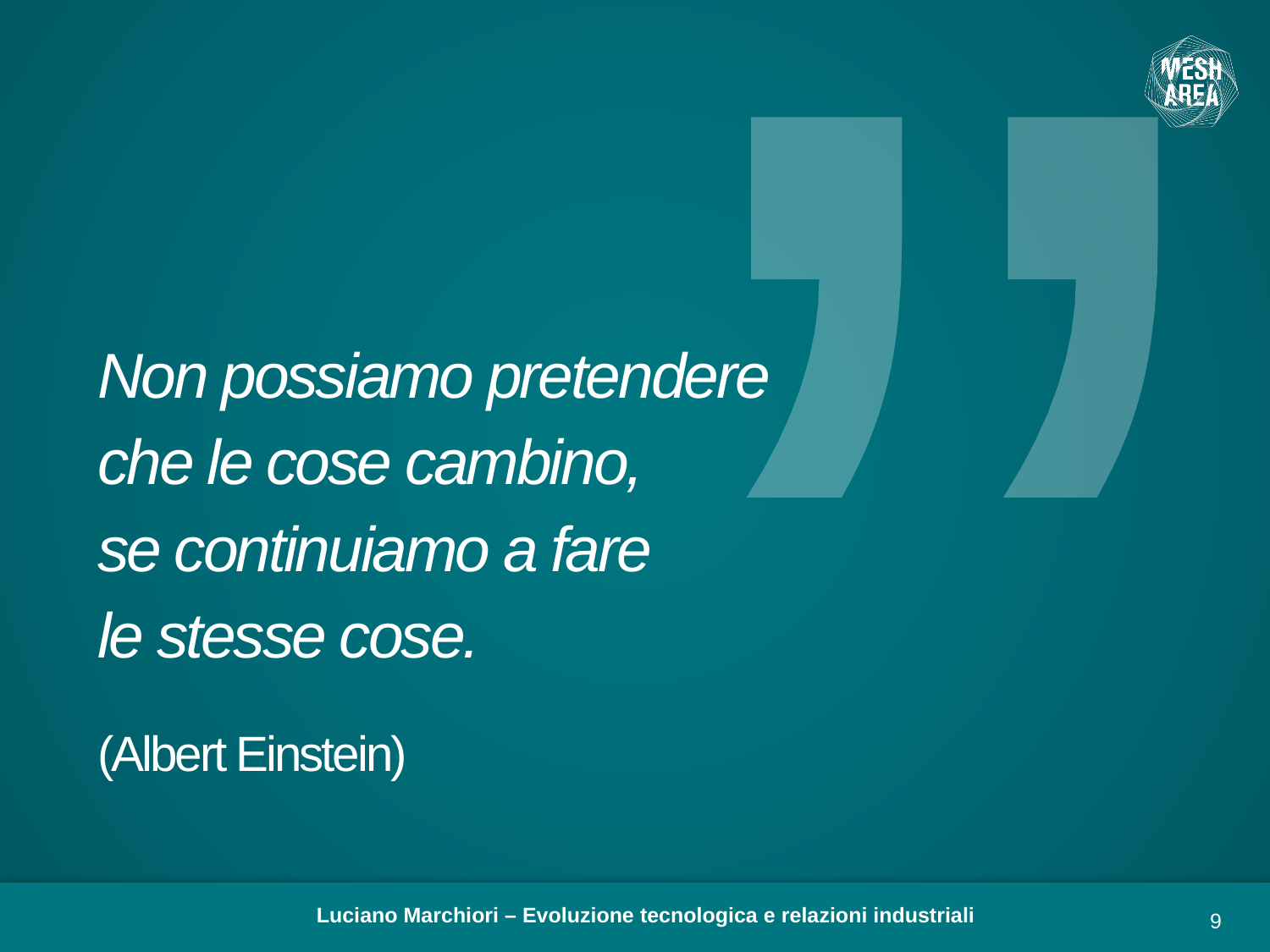

Non possiamo pretendere
che le cose cambino,
se continuiamo a fare
le stesse cose.

(Albert Einstein)
Luciano Marchiori – Evoluzione tecnologica e relazioni industriali
9